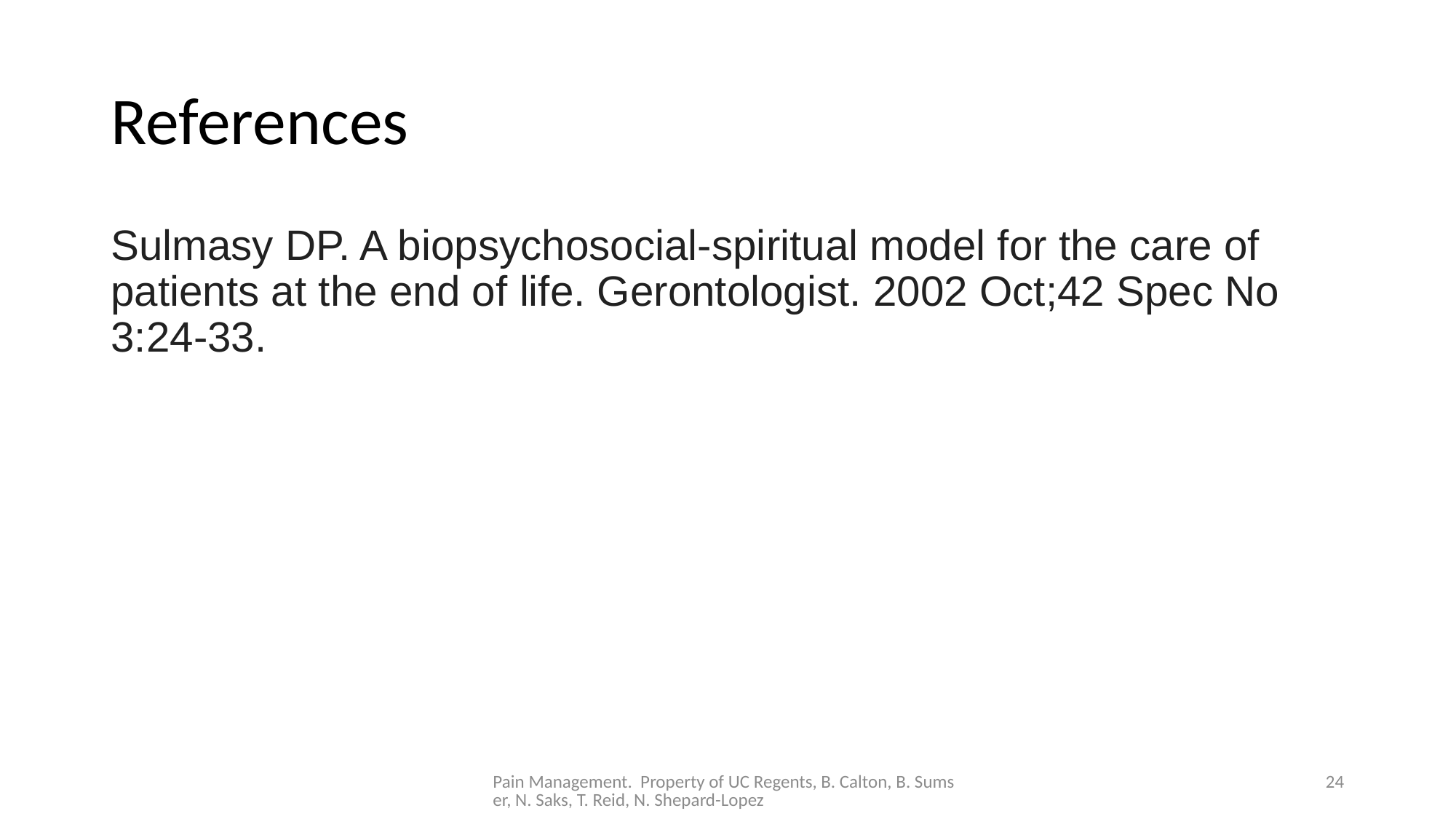

# References
Sulmasy DP. A biopsychosocial-spiritual model for the care of patients at the end of life. Gerontologist. 2002 Oct;42 Spec No 3:24-33.

Pain Management.  Property of UC Regents, B. Calton, B. Sumser, N. Saks, T. Reid, N. Shepard-Lopez
24